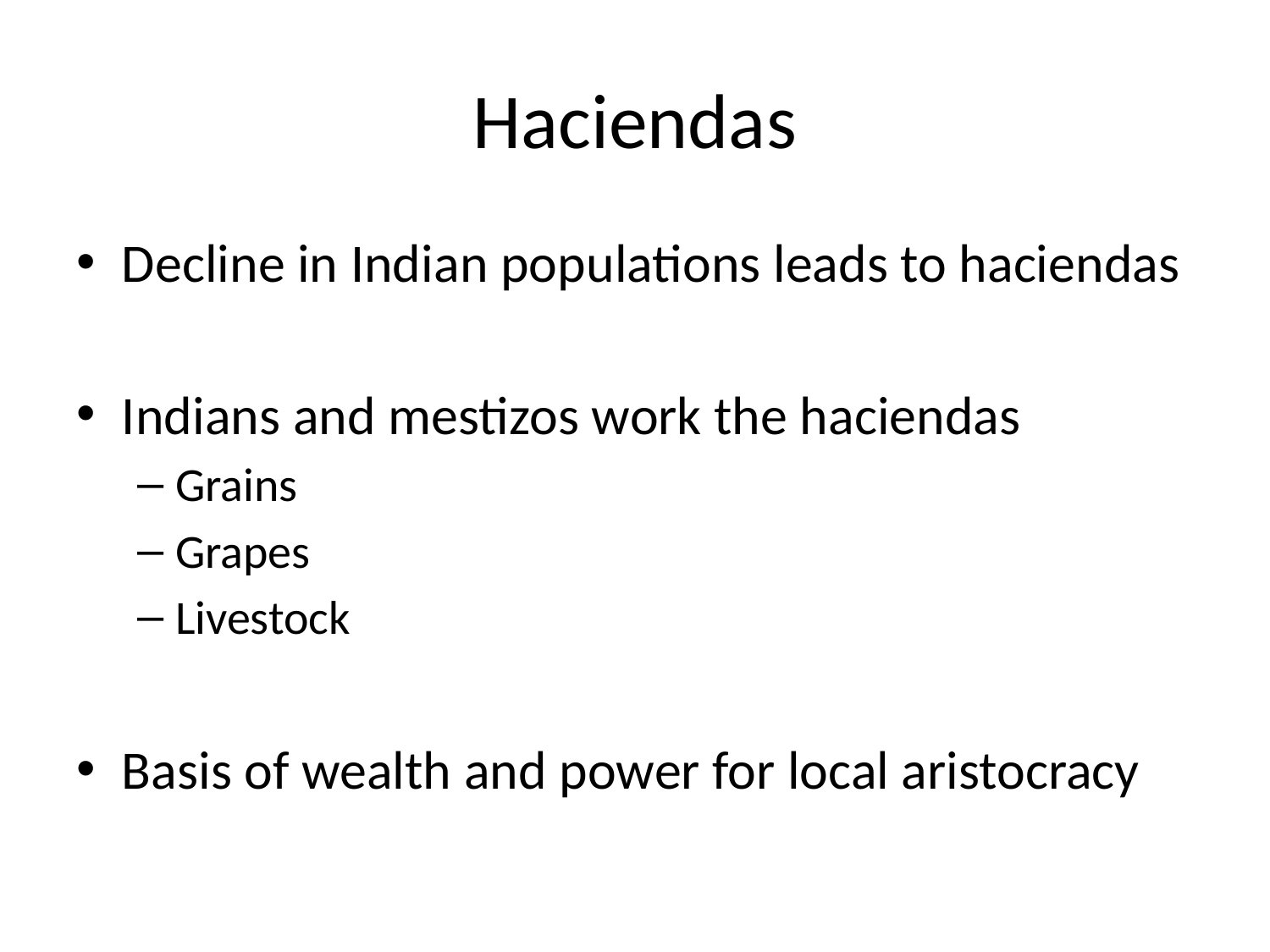

# Haciendas
Decline in Indian populations leads to haciendas

Indians and mestizos work the haciendas
Grains
Grapes
Livestock

Basis of wealth and power for local aristocracy